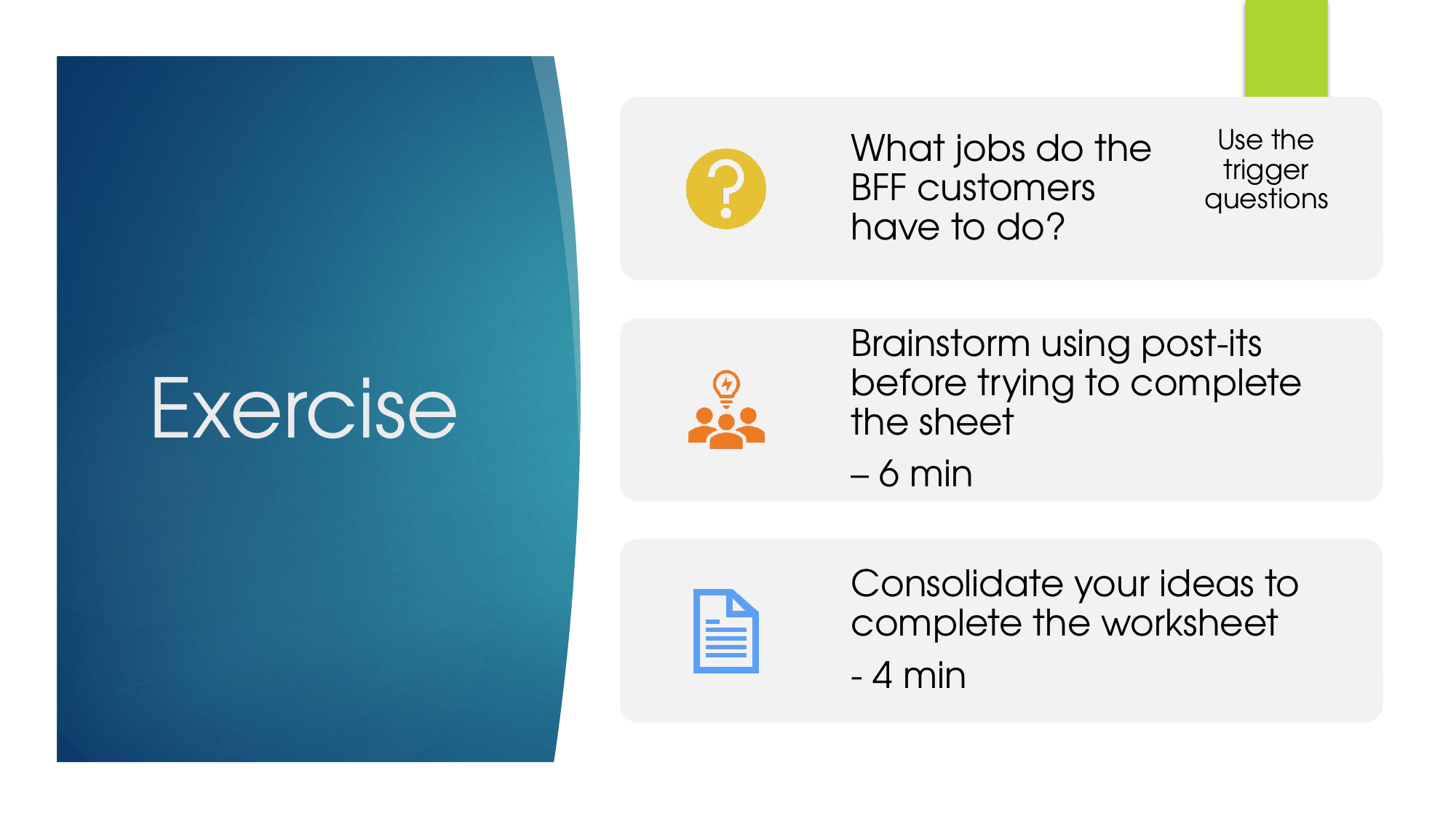

What jobs do the BFF customers have to do?
Use the trigger questions
Brainstorm using post-its before trying to complete the sheet
– 6 min
Consolidate your ideas to complete the worksheet
- 4 min
# Exercise